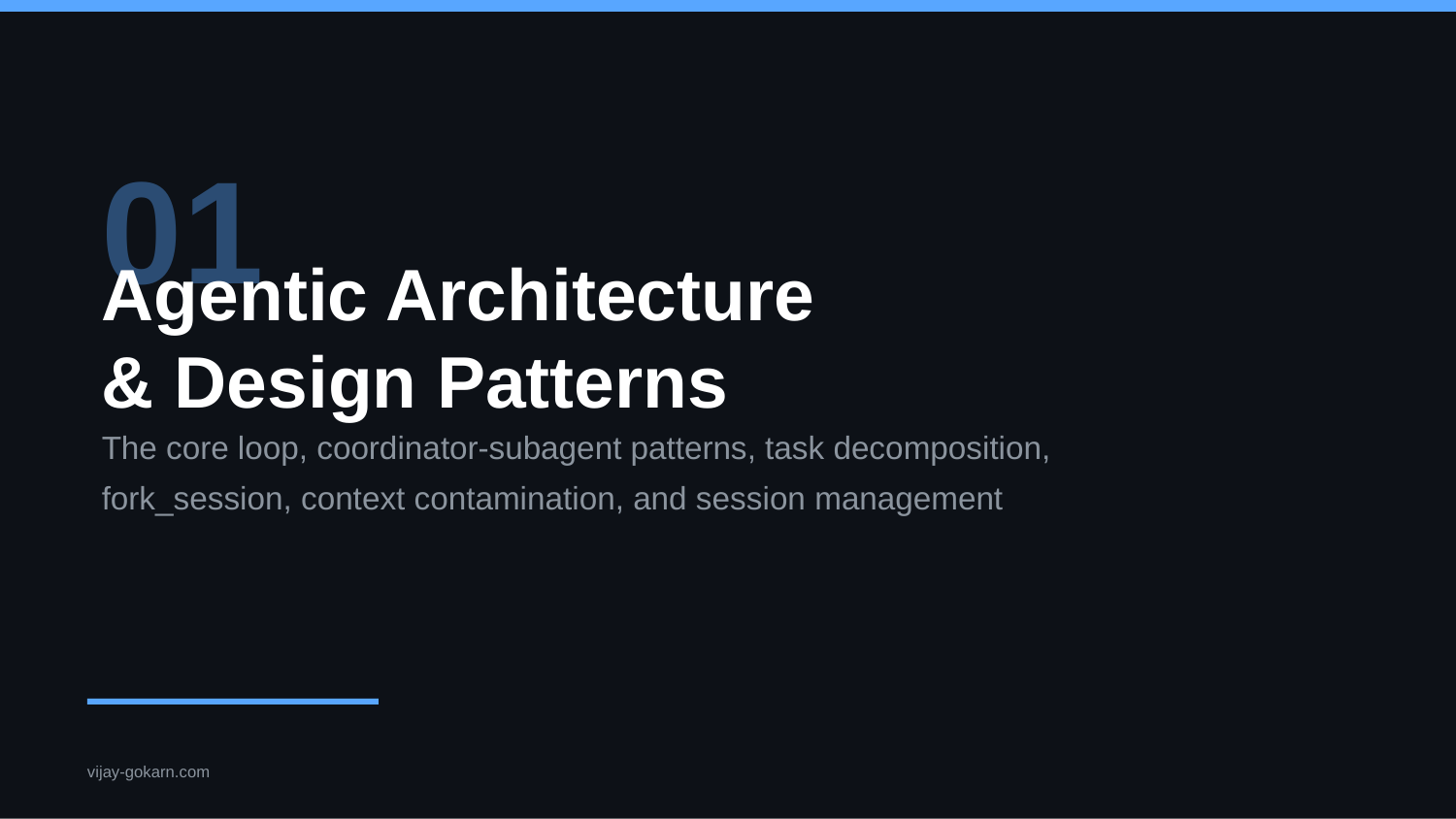

01
Agentic Architecture
& Design Patterns
The core loop, coordinator-subagent patterns, task decomposition,
fork_session, context contamination, and session management

vijay-gokarn.com